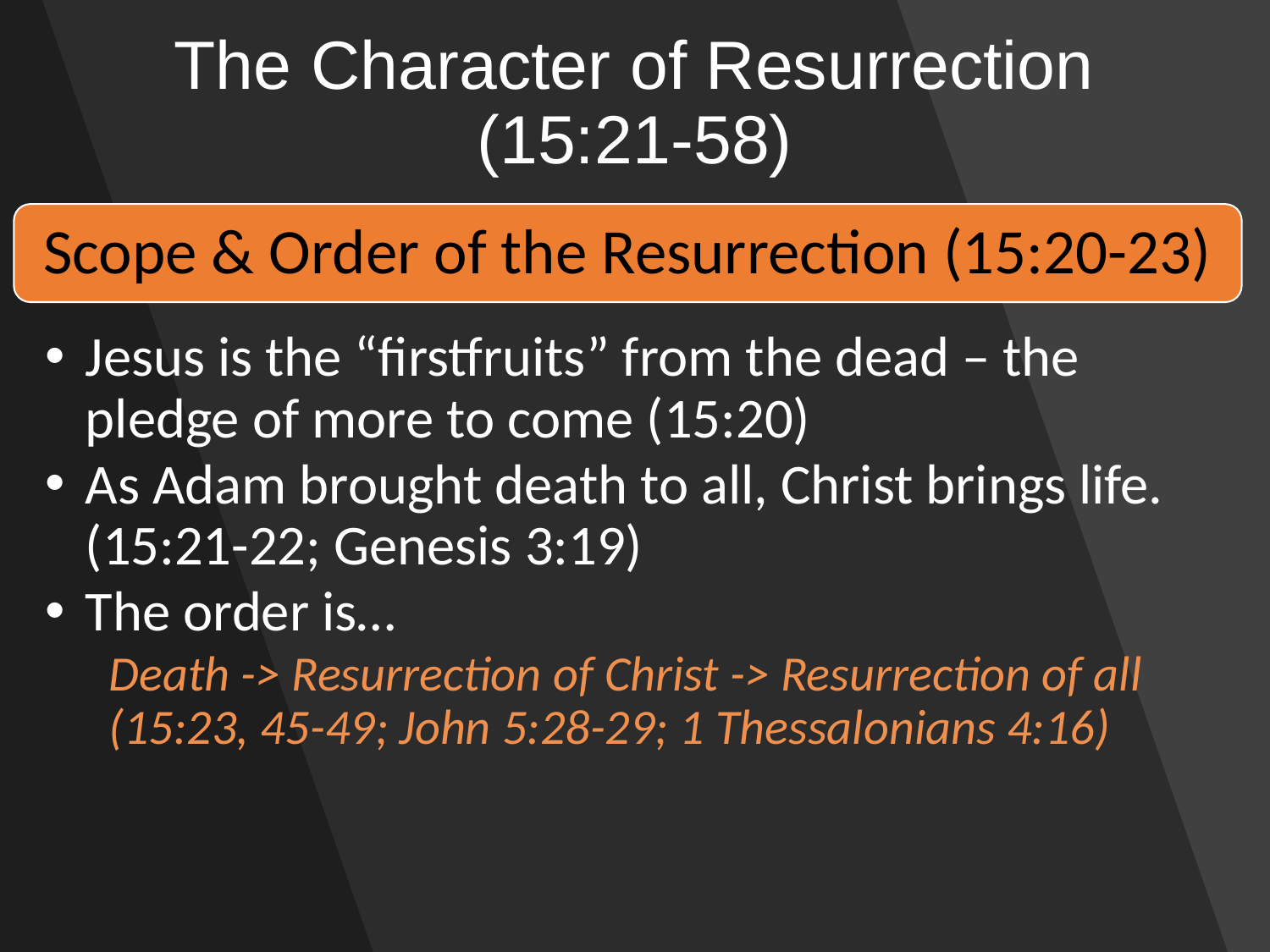

# The Character of Resurrection (15:21-58)

Scope & Order of the Resurrection (15:20-23)
Jesus is the “firstfruits” from the dead – the pledge of more to come (15:20)
As Adam brought death to all, Christ brings life.    (15:21-22; Genesis 3:19)
The order is…
Death -> Resurrection of Christ -> Resurrection of all (15:23, 45-49; John 5:28-29; 1 Thessalonians 4:16)